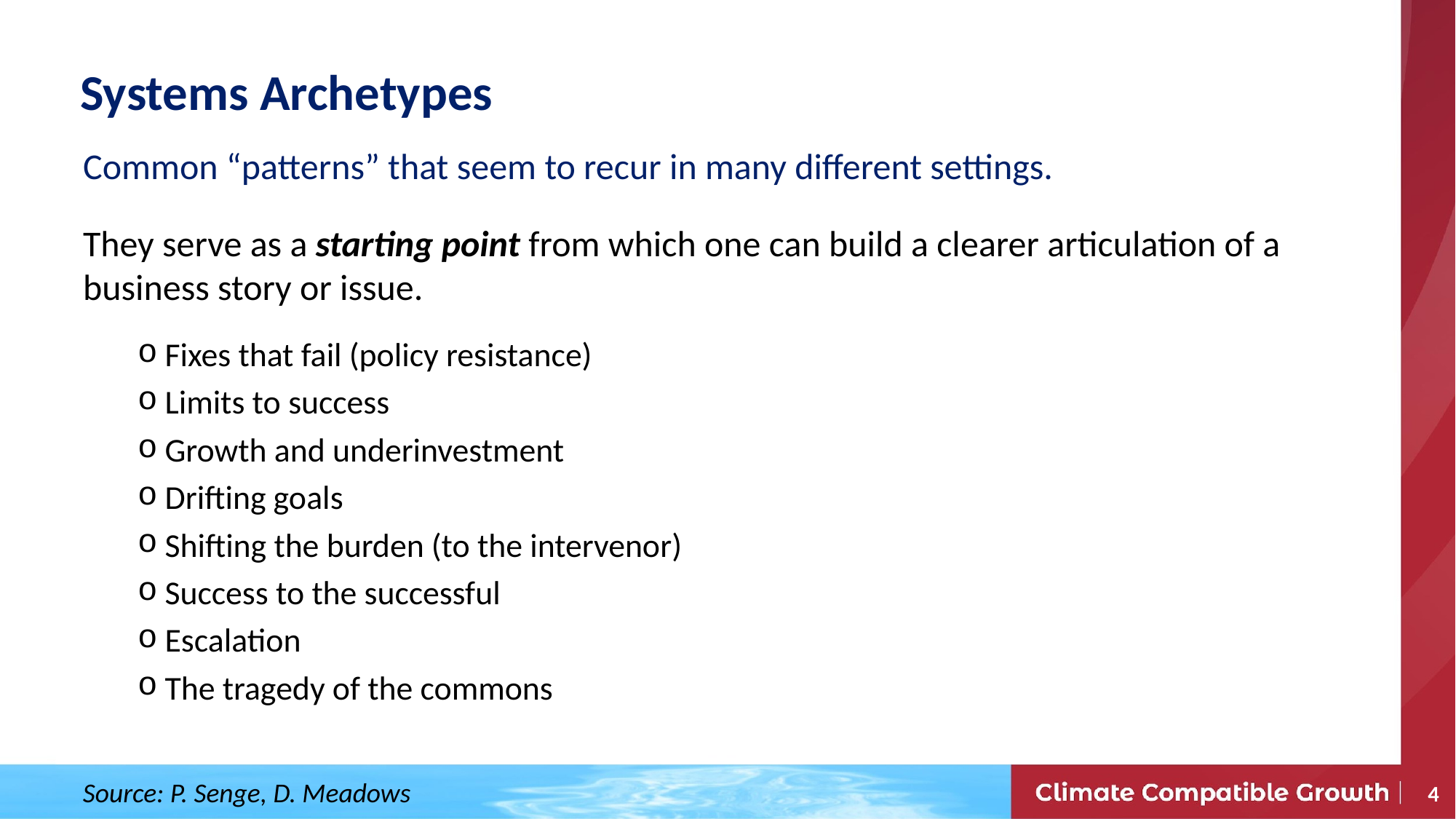

# Systems Archetypes
Common “patterns” that seem to recur in many different settings.
They serve as a starting point from which one can build a clearer articulation of a business story or issue.
Fixes that fail (policy resistance)
Limits to success
Growth and underinvestment
Drifting goals
Shifting the burden (to the intervenor)
Success to the successful
Escalation
The tragedy of the commons

Source: P. Senge, D. Meadows
4